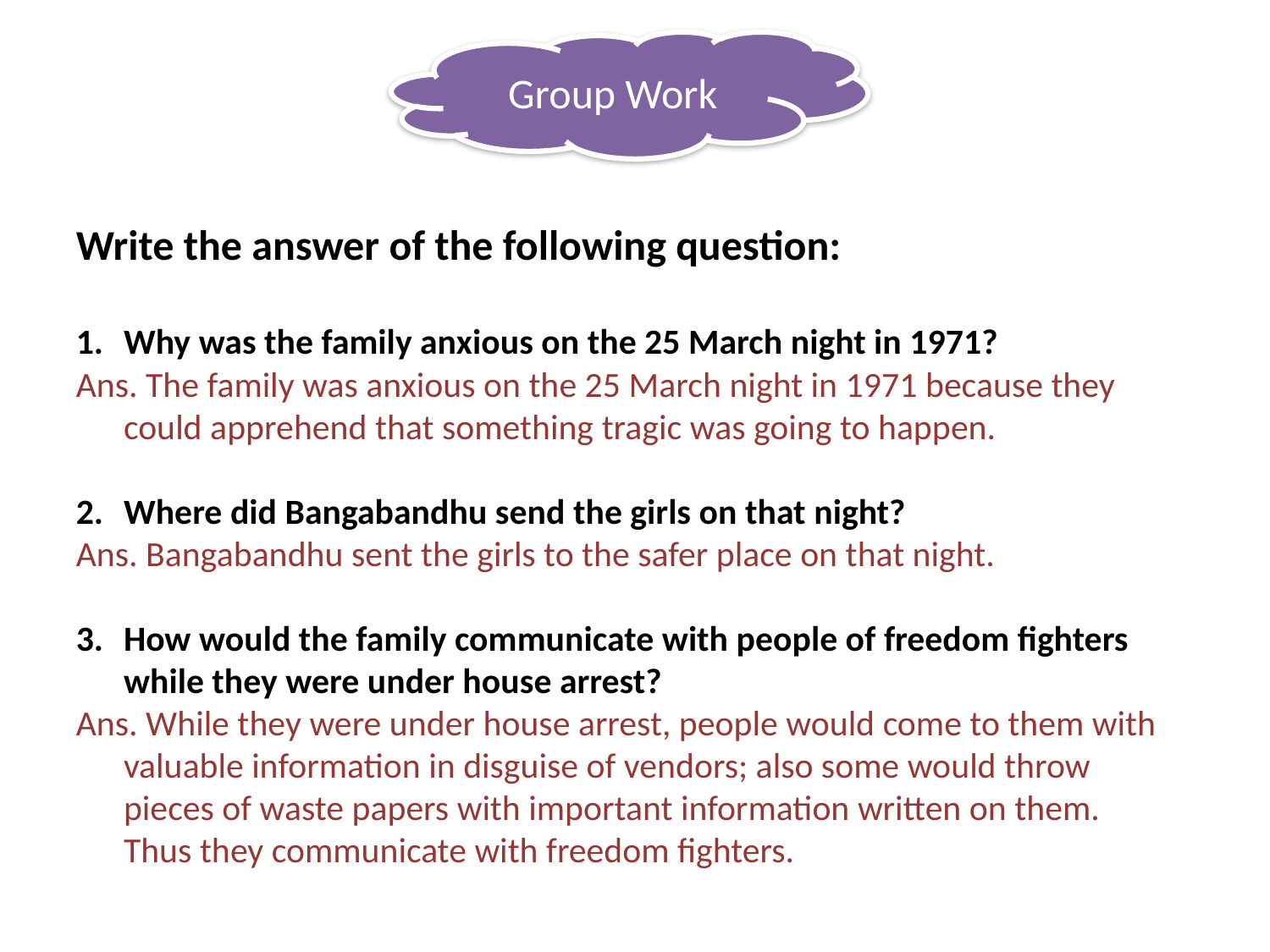

Group Work
Write the answer of the following question:

Why was the family anxious on the 25 March night in 1971?
Ans. The family was anxious on the 25 March night in 1971 because they could apprehend that something tragic was going to happen.

Where did Bangabandhu send the girls on that night?
Ans. Bangabandhu sent the girls to the safer place on that night.

How would the family communicate with people of freedom fighters while they were under house arrest?
Ans. While they were under house arrest, people would come to them with valuable information in disguise of vendors; also some would throw pieces of waste papers with important information written on them. Thus they communicate with freedom fighters.